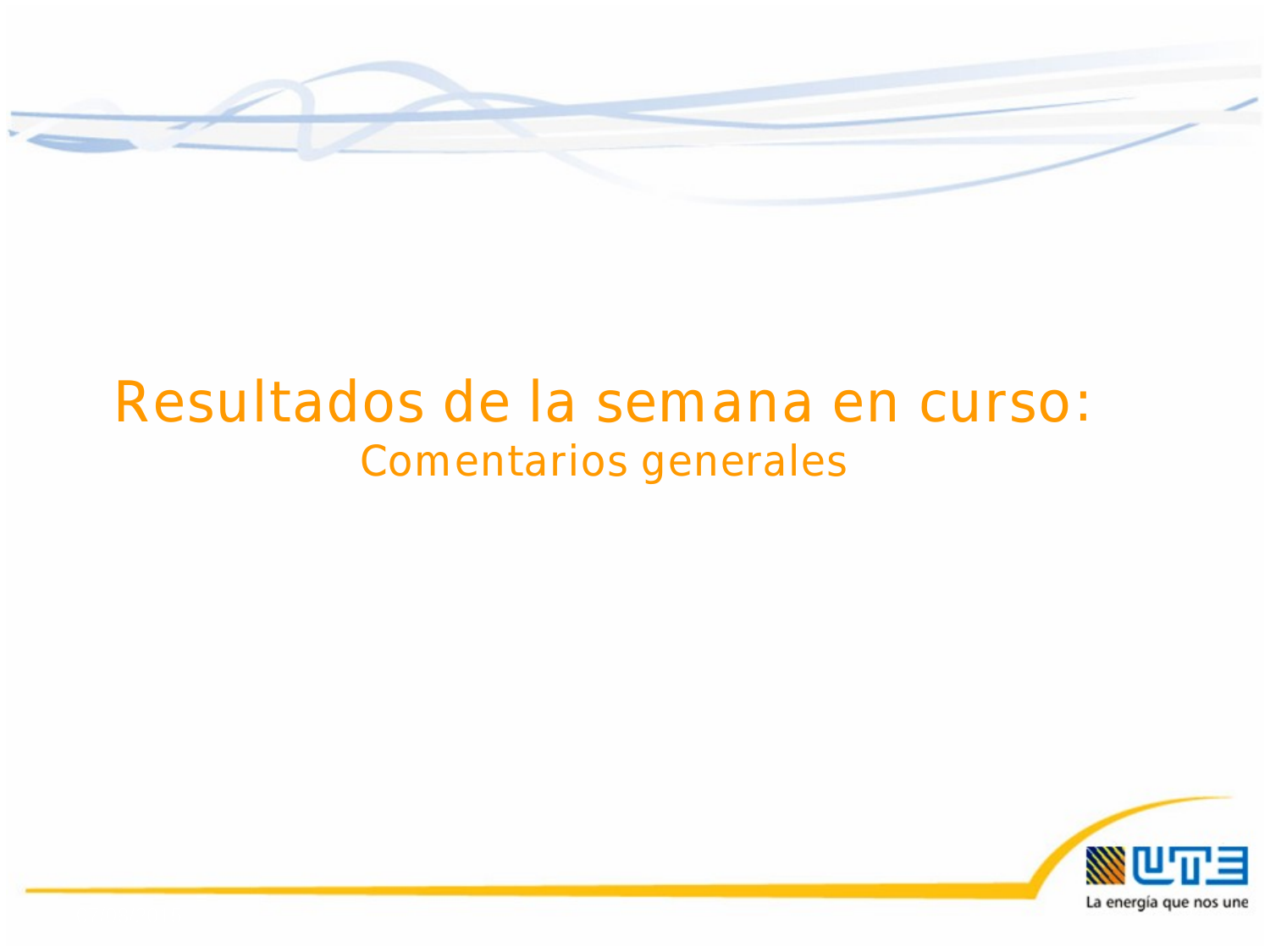

Resultados de la semana en curso:
Comentarios generales
07/08/2015
2
2